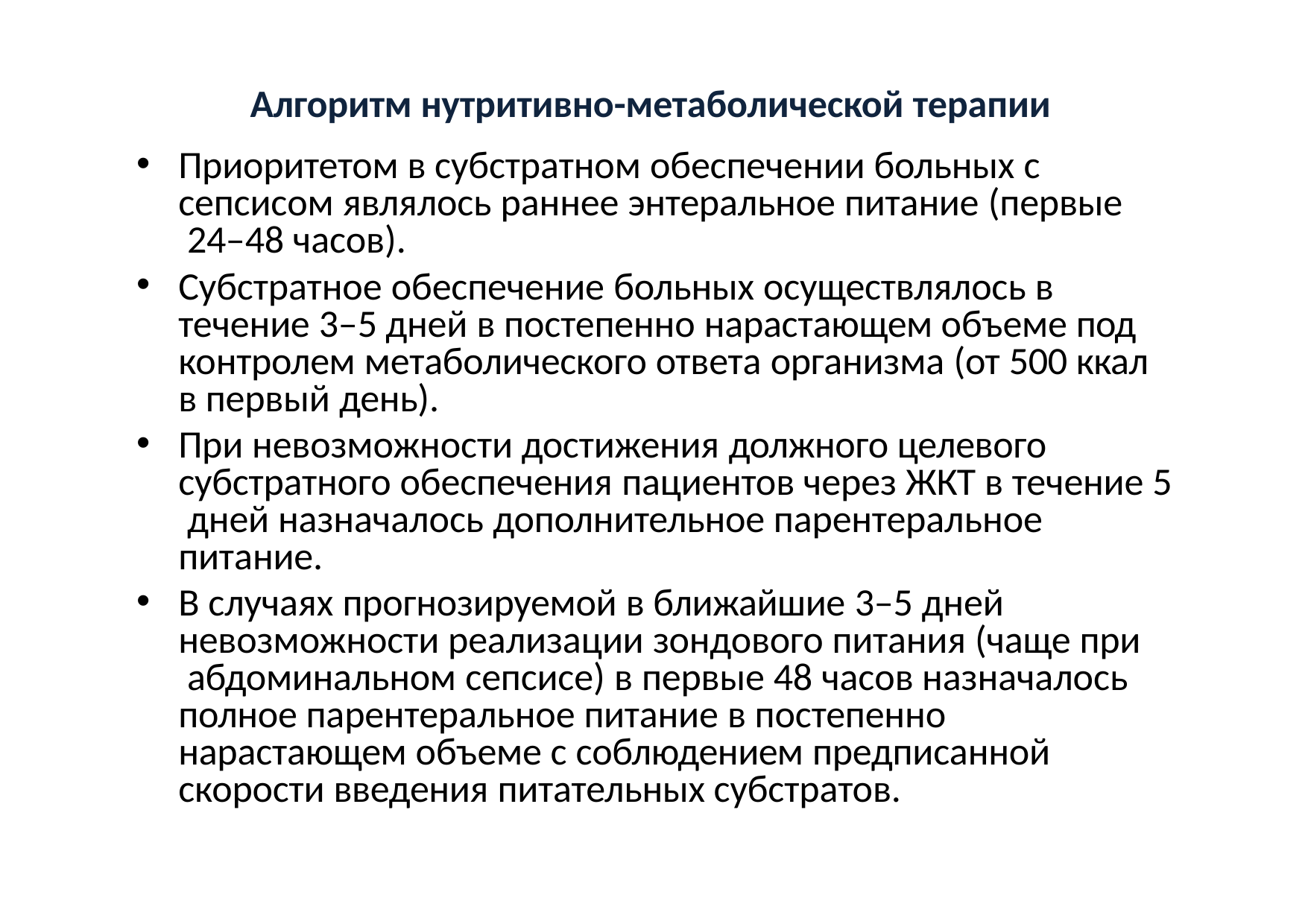

Алгоритм нутритивно-метаболической терапии
Приоритетом в субстратном обеспечении больных с  сепсисом являлось раннее энтеральное питание (первые  24–48 часов).
Субстратное обеспечение больных осуществлялось в  течение 3–5 дней в постепенно нарастающем объеме под  контролем метаболического ответа организма (от 500 ккал  в первый день).
При невозможности достижения должного целевого  субстратного обеспечения пациентов через ЖКТ в течение 5  дней назначалось дополнительное парентеральное  питание.
В случаях прогнозируемой в ближайшие 3–5 дней  невозможности реализации зондового питания (чаще при  абдоминальном сепсисе) в первые 48 часов назначалось  полное парентеральное питание в постепенно  нарастающем объеме с соблюдением предписанной  скорости введения питательных субстратов.